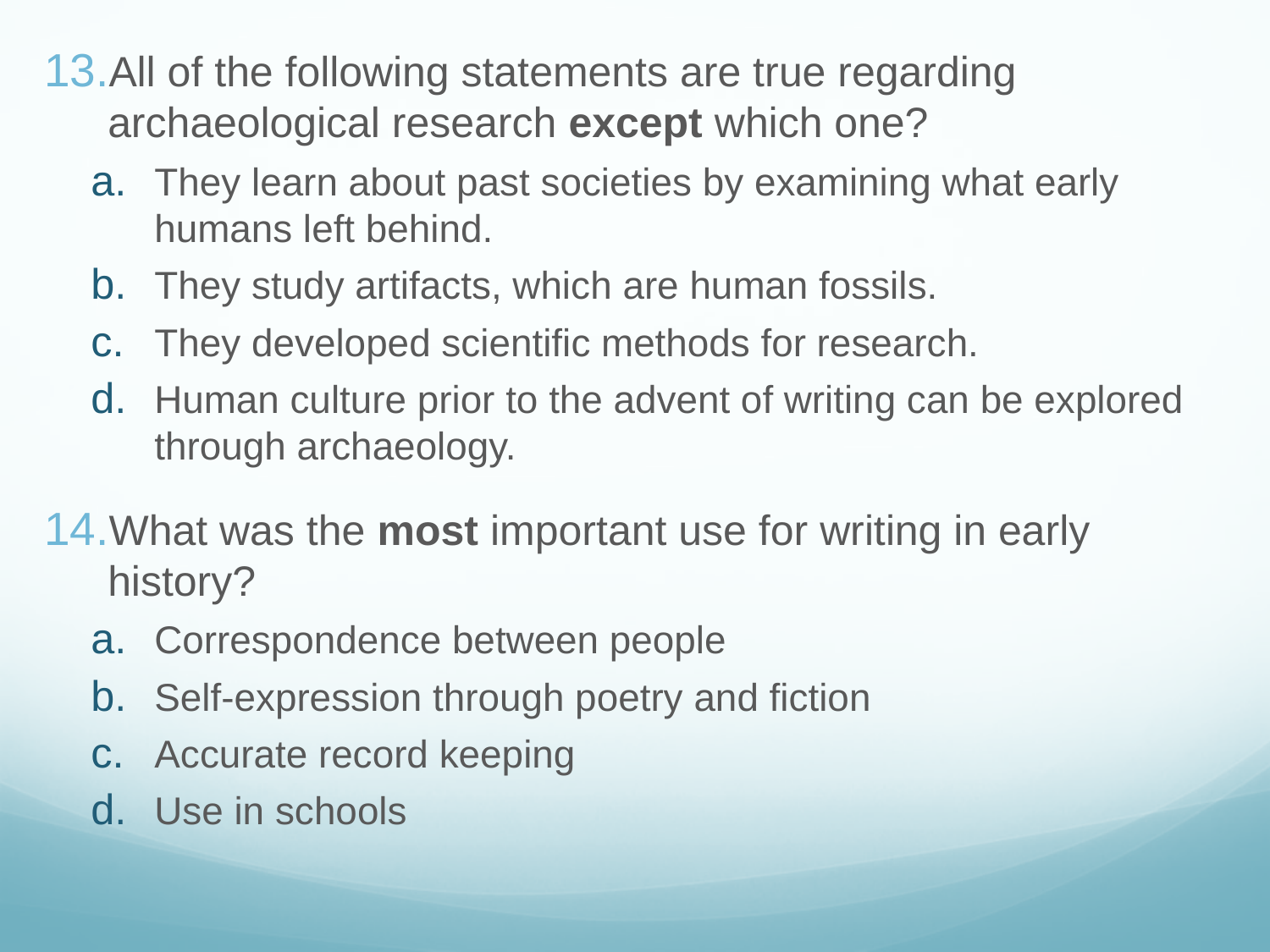

All of the following statements are true regarding archaeological research except which one?
They learn about past societies by examining what early humans left behind.
They study artifacts, which are human fossils.
They developed scientific methods for research.
Human culture prior to the advent of writing can be explored through archaeology.
What was the most important use for writing in early history?
Correspondence between people
Self-expression through poetry and fiction
Accurate record keeping
Use in schools